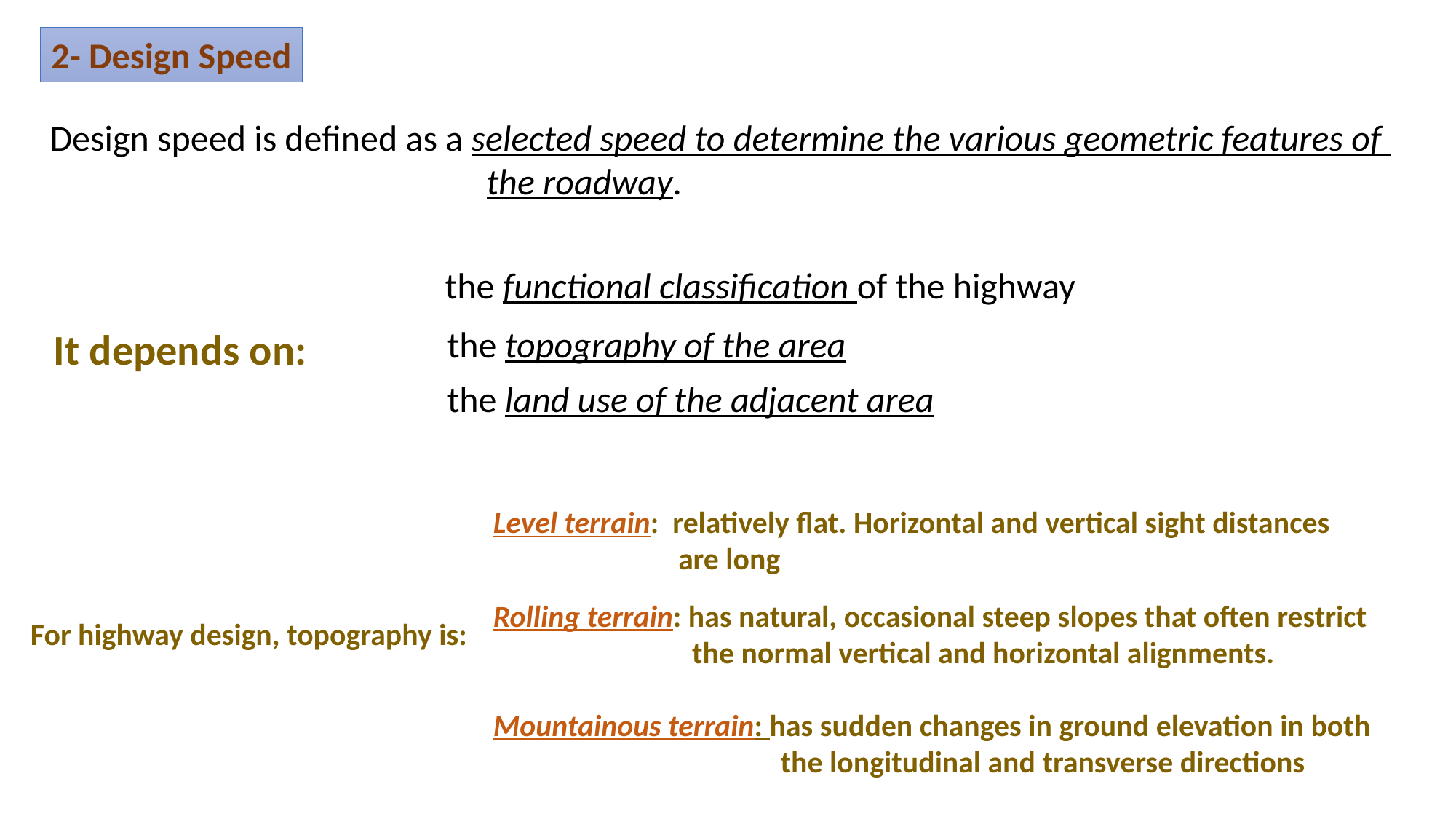

2- Design Speed
Design speed is defined as a selected speed to determine the various geometric features of 				the roadway.
the functional classification of the highway
the topography of the area
It depends on:
the land use of the adjacent area
Level terrain:  relatively flat. Horizontal and vertical sight distances 	           are long
Rolling terrain: has natural, occasional steep slopes that often restrict 	             the normal vertical and horizontal alignments.
For highway design, topography is:
Mountainous terrain: has sudden changes in ground elevation in both 	  	          the longitudinal and transverse directions